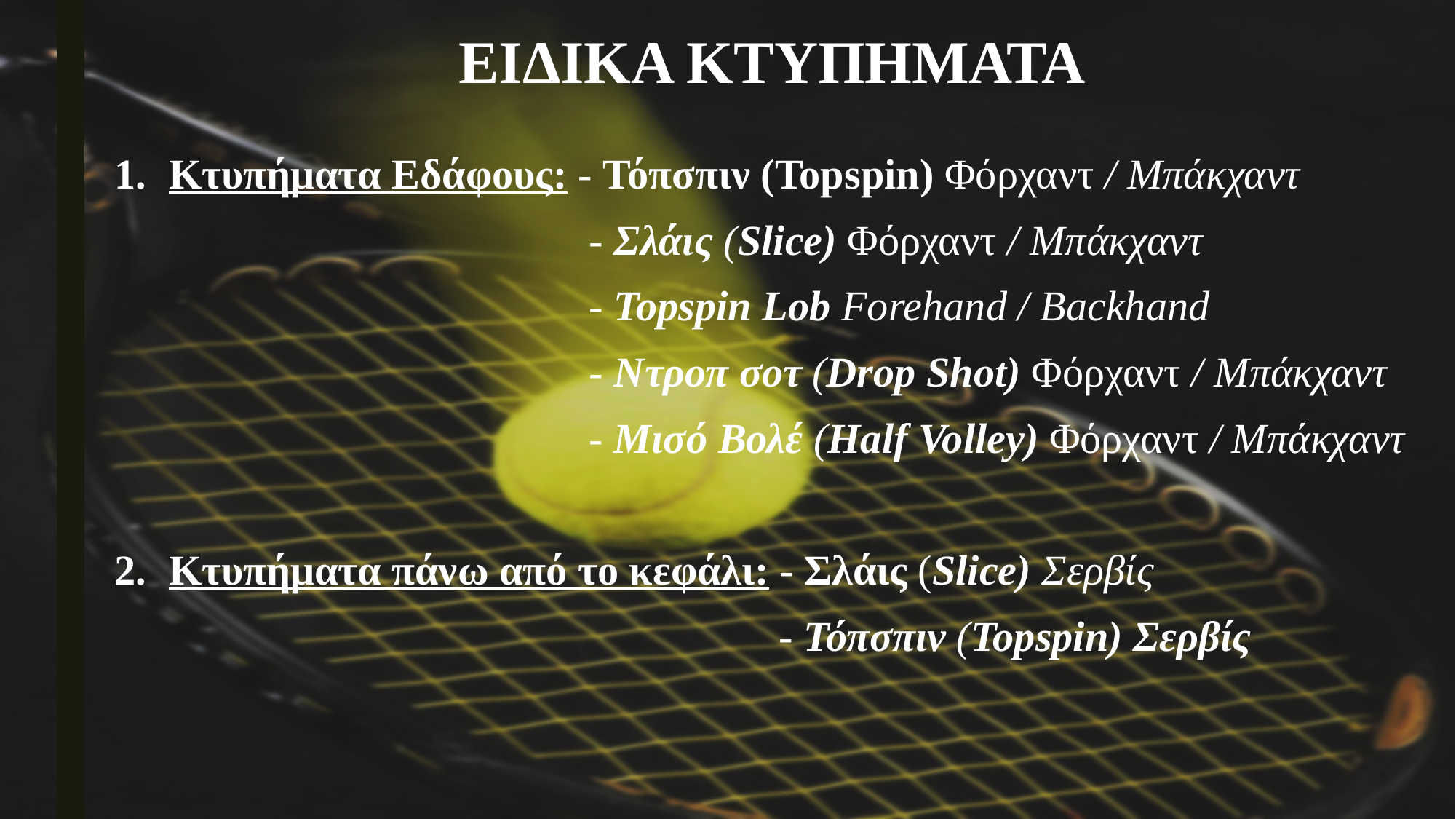

# ΕΙΔΙΚΑ ΚΤΥΠΗΜΑΤΑ
Κτυπήματα Εδάφους: - Τόπσπιν (Topspin) Φόρχαντ / Μπάκχαντ
                                             - Σλάις (Slice) Φόρχαντ / Μπάκχαντ
                                             - Topspin Lob Forehand / Backhand
                                             - Ντροπ σοτ (Drop Shot) Φόρχαντ / Μπάκχαντ
                                             - Μισό Βολέ (Half Volley) Φόρχαντ / Μπάκχαντ

Κτυπήματα πάνω από το κεφάλι: - Σλάις (Slice) Σερβίς
                                                               - Τόπσπιν (Topspin) Σερβίς